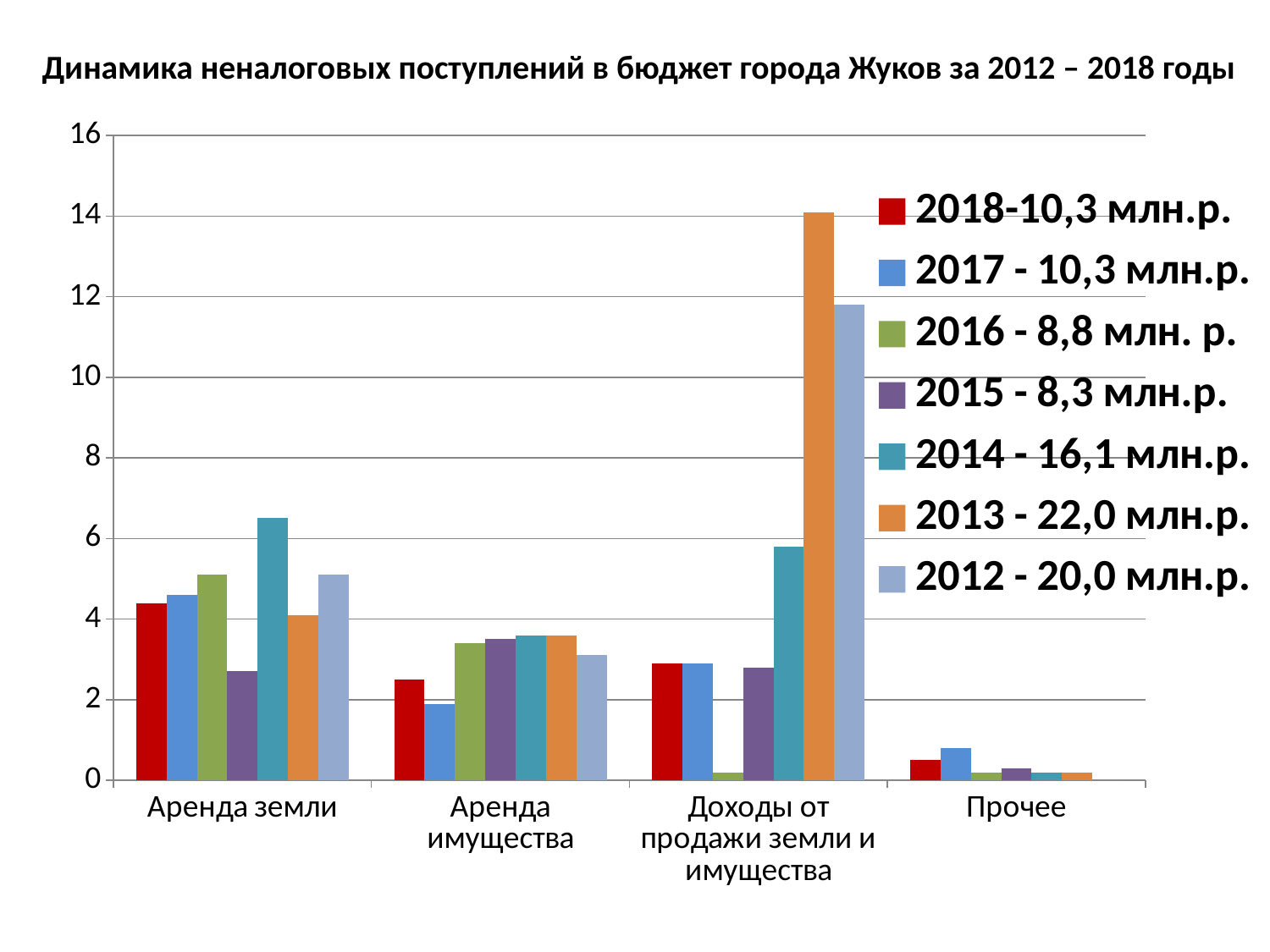

Динамика неналоговых поступлений в бюджет города Жуков за 2012 – 2018 годы

### Chart

| Category | 2018-10,3 млн.р. | 2017 - 10,3 млн.р. | 2016 - 8,8 млн. р. | 2015 - 8,3 млн.р. | 2014 - 16,1 млн.р. | 2013 - 22,0 млн.р. | 2012 - 20,0 млн.р. |
|---|---|---|---|---|---|---|---|
| Аренда земли | 4.4 | 4.6 | 5.1 | 2.7 | 6.5 | 4.1 | 5.1 |
| Аренда имущества | 2.5 | 1.9000000000000001 | 3.4 | 3.5 | 3.6 | 3.6 | 3.1 |
| Доходы от продажи земли и имущества | 2.9 | 2.9 | 0.2 | 2.8 | 5.8 | 14.1 | 11.8 |
| Прочее | 0.5 | 0.8 | 0.2 | 0.30000000000000027 | 0.2 | 0.2 | 0.0 |